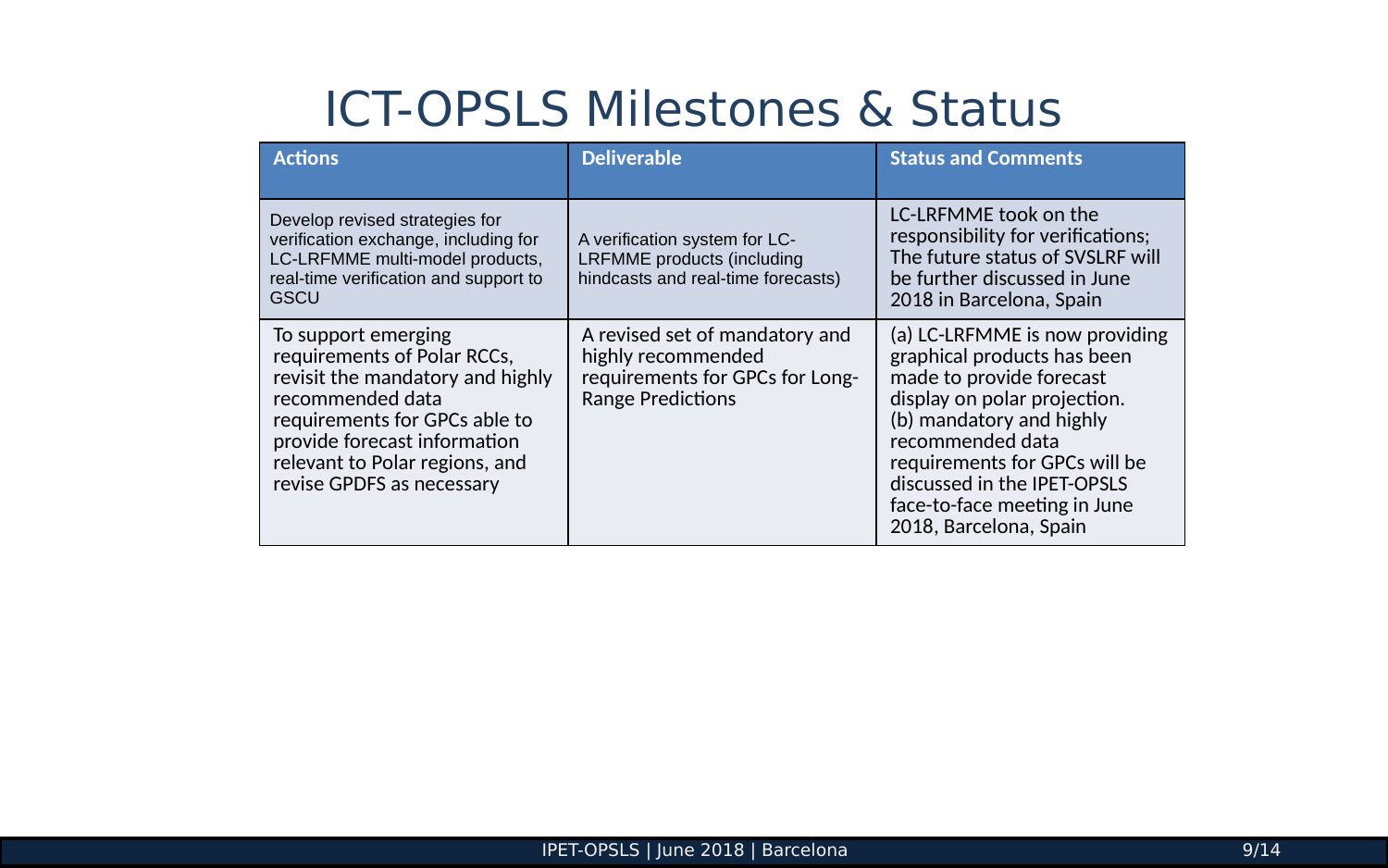

# ICT-OPSLS Milestones & Status
| Actions | Deliverable | Status and Comments |
| --- | --- | --- |
| Develop revised strategies for verification exchange, including for LC-LRFMME multi-model products, real-time verification and support to GSCU | A verification system for LC-LRFMME products (including hindcasts and real-time forecasts) | LC-LRFMME took on the responsibility for verifications; The future status of SVSLRF will be further discussed in June 2018 in Barcelona, Spain |
| To support emerging requirements of Polar RCCs, revisit the mandatory and highly recommended data requirements for GPCs able to provide forecast information relevant to Polar regions, and revise GPDFS as necessary | A revised set of mandatory and highly recommended requirements for GPCs for Long-Range Predictions | (a) LC-LRFMME is now providing graphical products has been made to provide forecast display on polar projection. (b) mandatory and highly recommended data requirements for GPCs will be discussed in the IPET-OPSLS face-to-face meeting in June 2018, Barcelona, Spain |